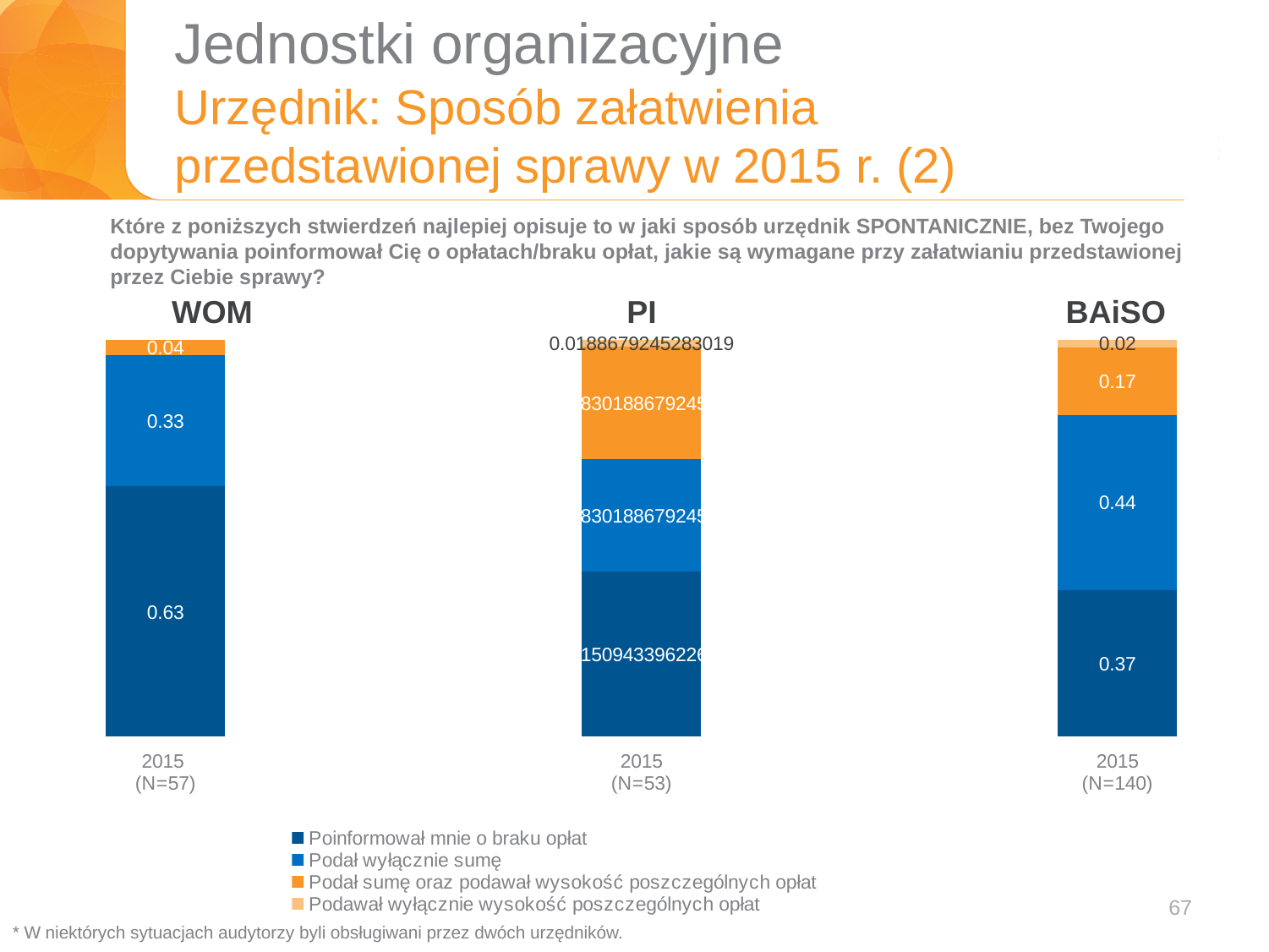

# Jednostki organizacyjne Urzędnik: Sposób załatwienia przedstawionej sprawy w 2015 r. (2)
Które z poniższych stwierdzeń najlepiej opisuje to w jaki sposób urzędnik SPONTANICZNIE, bez Twojego dopytywania poinformował Cię o opłatach/braku opłat, jakie są wymagane przy załatwianiu przedstawionej przez Ciebie sprawy?

### Chart

| Category | Zmiana kafeterii w 2015 r. | Poinformował mnie o braku opłat | Podał wyłącznie sumę | Podał sumę oraz podawał wysokość poszczególnych opłat | Podawał wyłącznie wysokość poszczególnych opłat |
|---|---|---|---|---|---|
| 2015
(N=57) | None | 0.63 | 0.33 | 0.04 | 0.0 |
|  | None | None | None | None | None |
| 2015
(N=53) | None | 0.41509433962264153 | 0.2830188679245283 | 0.2830188679245283 | 0.018867924528301886 |
|  | None | None | None | None | None |
| 2015
(N=140) | None | 0.37 | 0.44 | 0.17 | 0.02 |
WOM
PI
BAiSO

67
* W niektórych sytuacjach audytorzy byli obsługiwani przez dwóch urzędników.